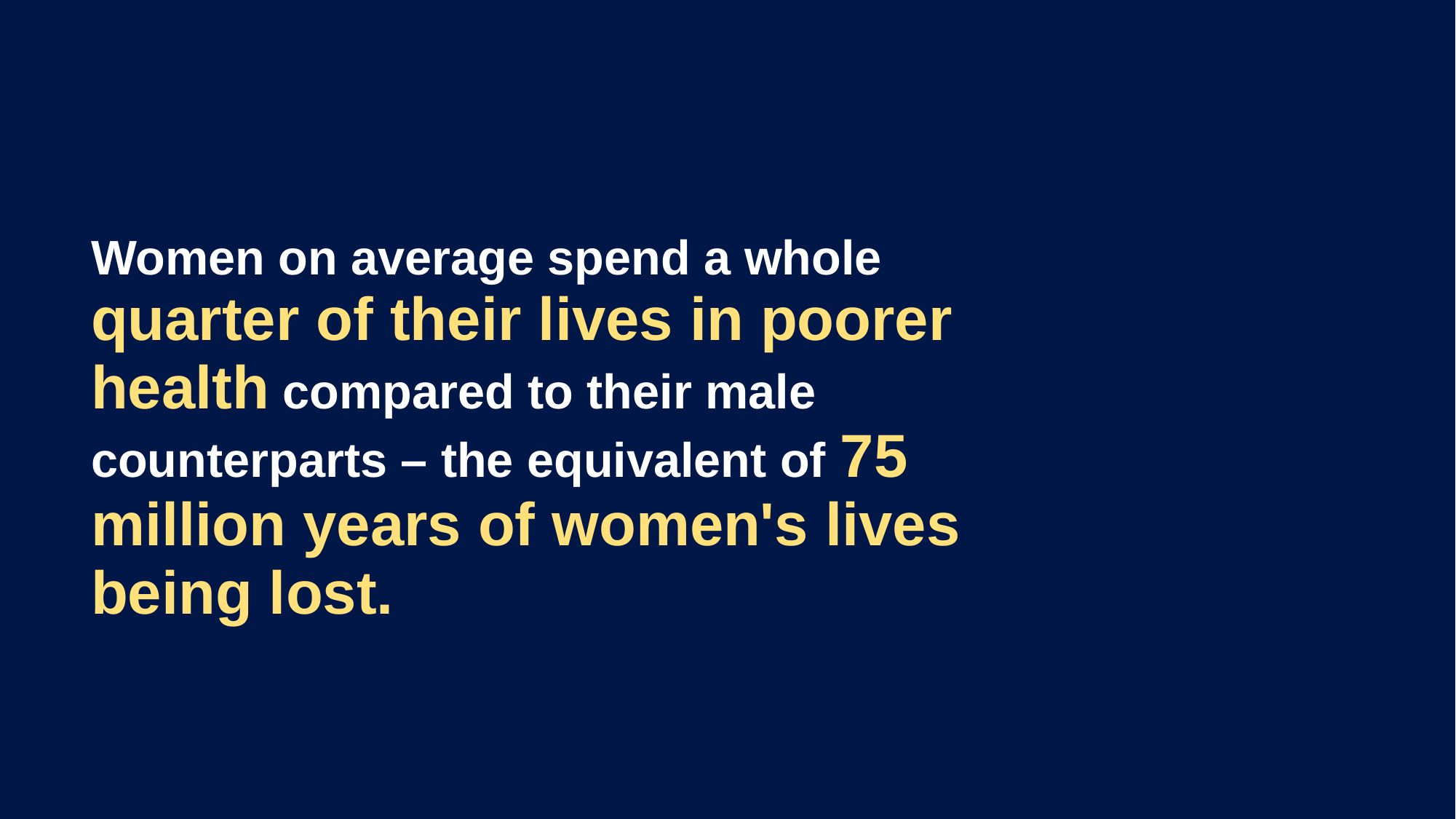

Women on average spend a whole quarter of their lives in poorer health compared to their male counterparts – the equivalent of 75 million years of women's lives being lost.